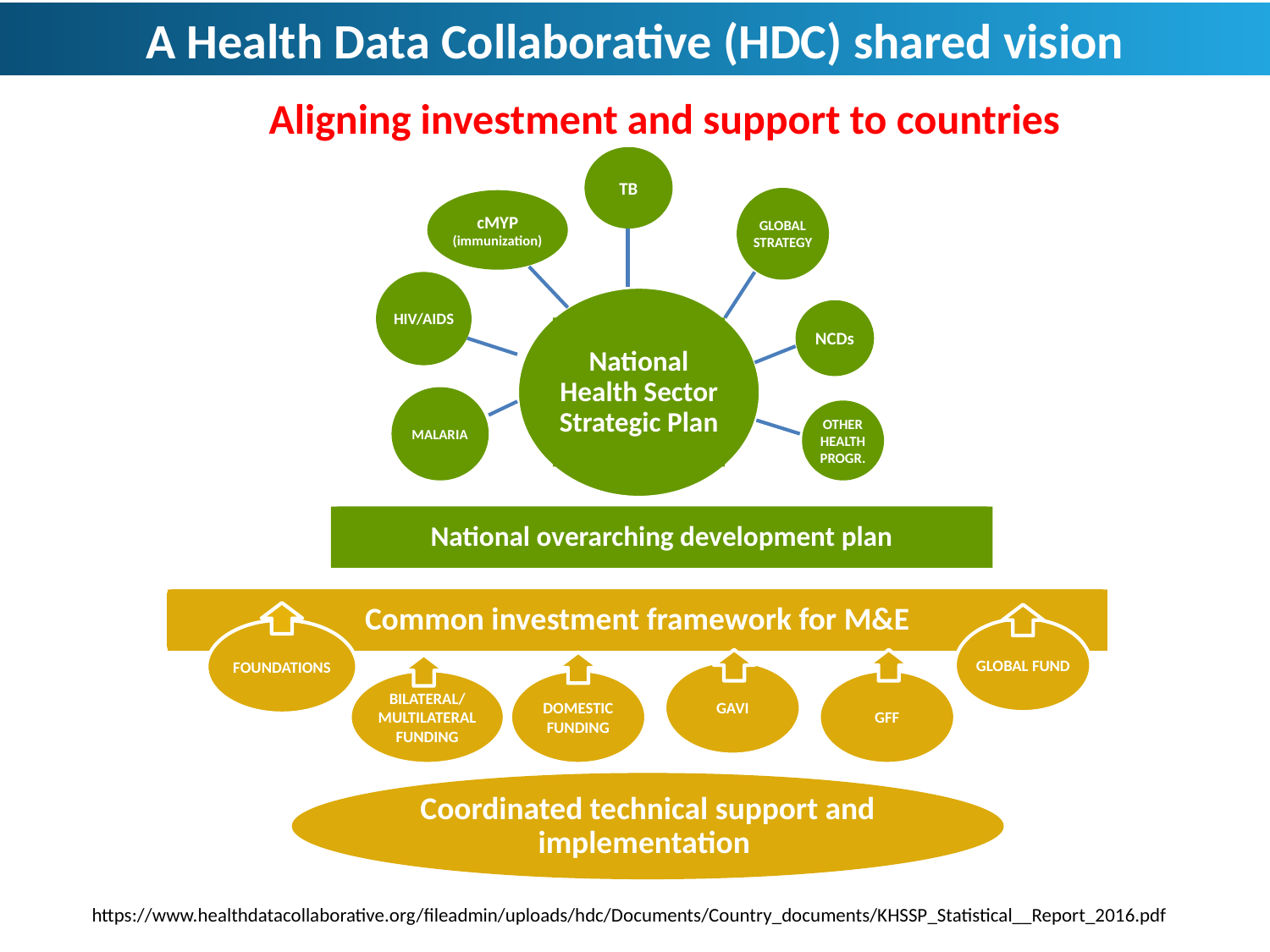

A Health Data Collaborative (HDC) shared vision
Aligning investment and support to countries
TB
GLOBAL STRATEGY
cMYP (immunization)
HIV/AIDS

National Health Sector Strategic Plan
NCDs
MALARIA
OTHER HEALTH PROGR.

National overarching development plan

Common investment framework for M&E

GLOBAL FUND
FOUNDATIONS

GAVI
BILATERAL/
MULTILATERAL
FUNDING
DOMESTIC
FUNDING
GFF
Coordinated technical support and implementation
https://www.healthdatacollaborative.org/fileadmin/uploads/hdc/Documents/Country_documents/KHSSP_Statistical__Report_2016.pdf